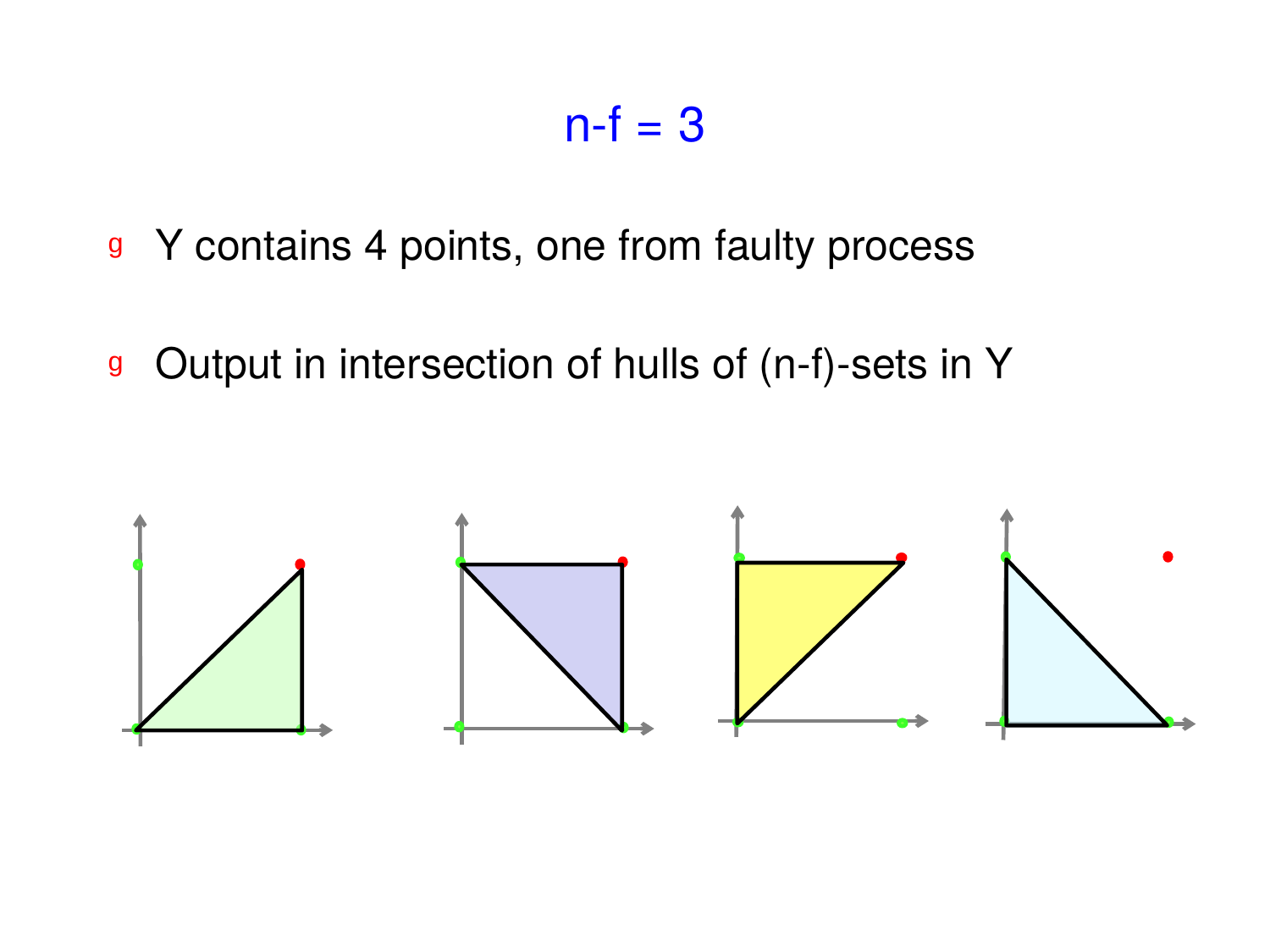

# n-f = 3
Y contains 4 points, one from faulty process

Output in intersection of hulls of (n-f)-sets in Y